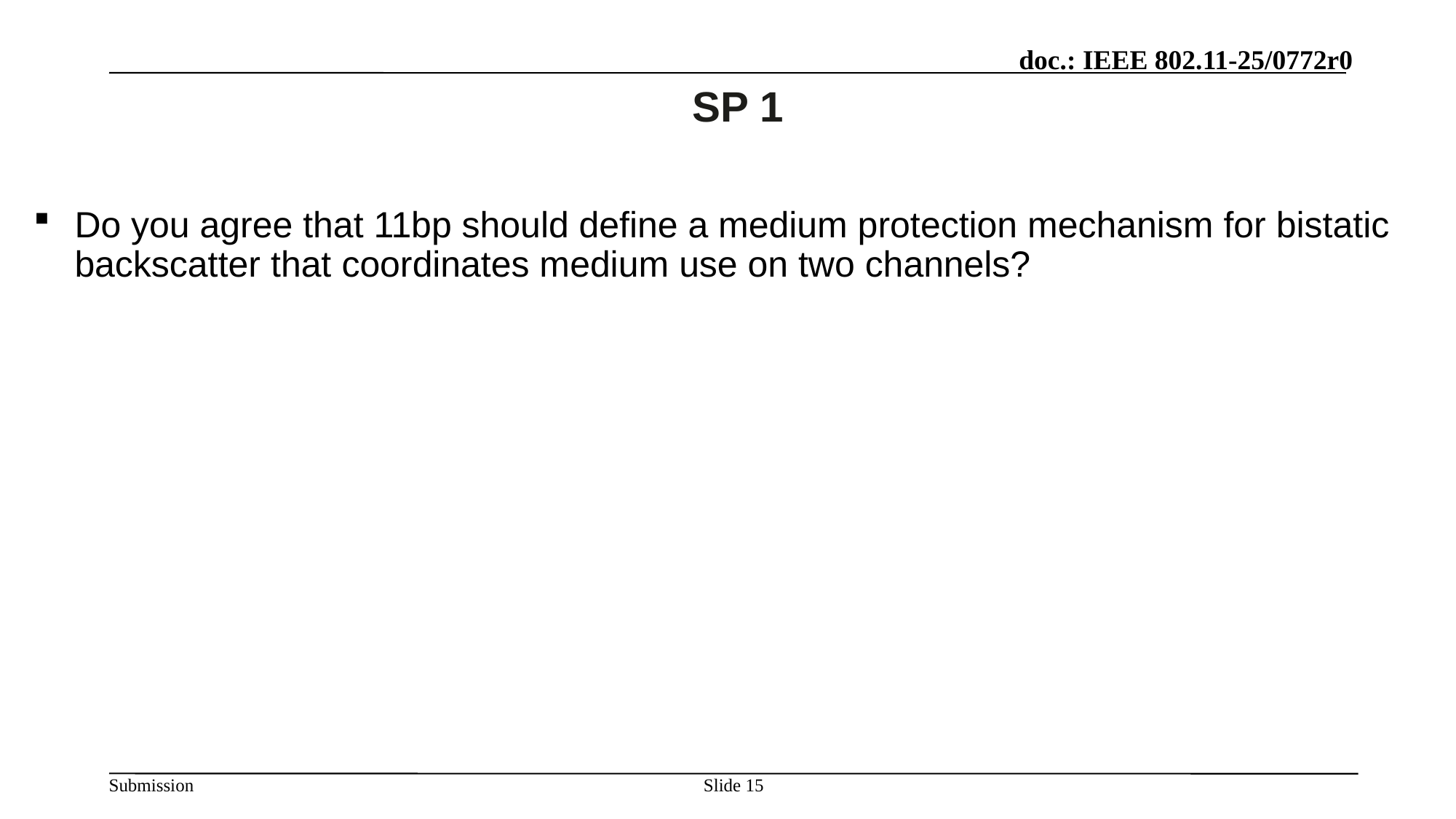

# SP 1
Do you agree that 11bp should define a medium protection mechanism for bistatic backscatter that coordinates medium use on two channels?
Slide 15